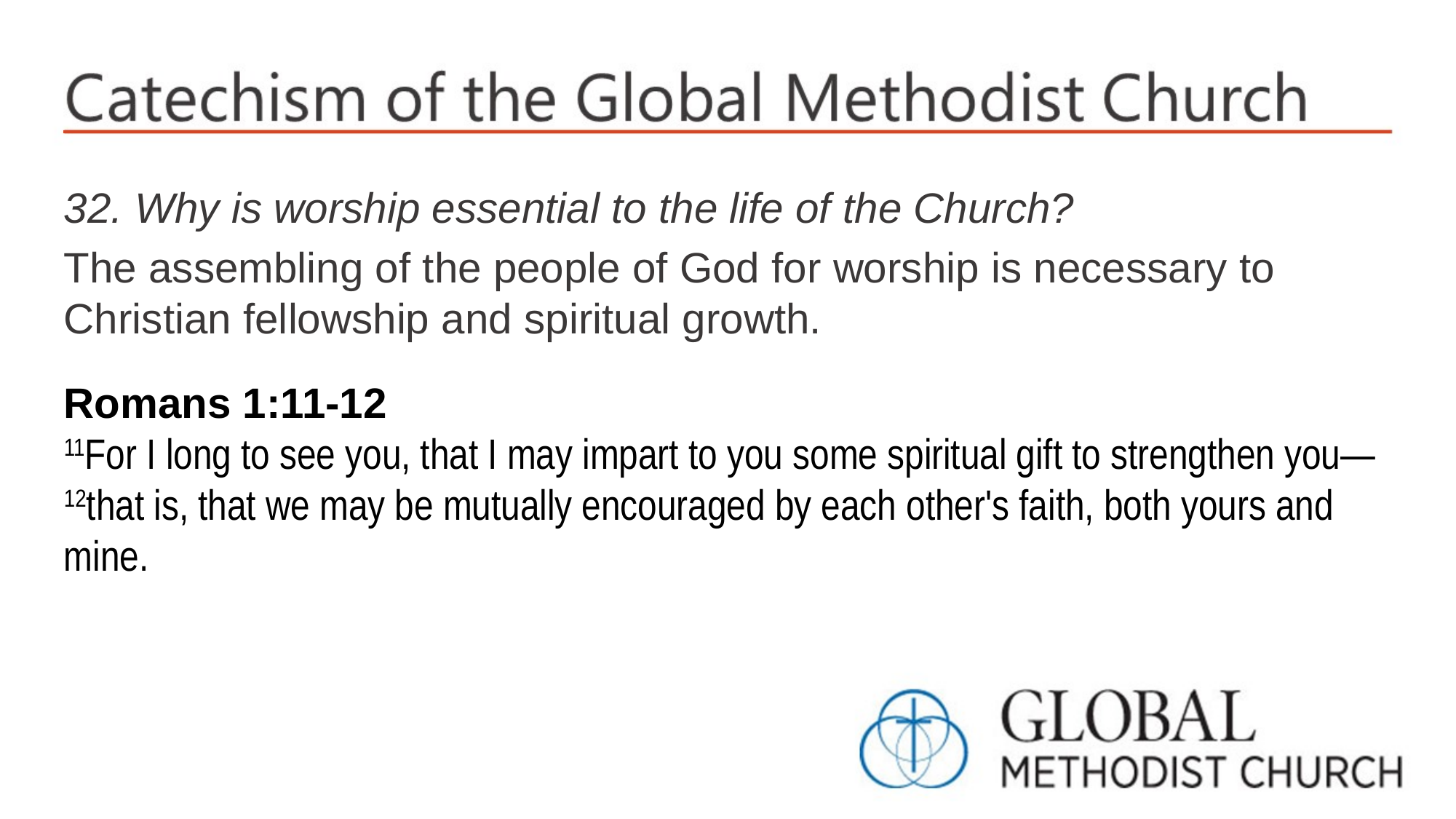

32. Why is worship essential to the life of the Church?
The assembling of the people of God for worship is necessary to Christian fellowship and spiritual growth.
Romans 1:11-12
11For I long to see you, that I may impart to you some spiritual gift to strengthen you— 12that is, that we may be mutually encouraged by each other's faith, both yours and mine.